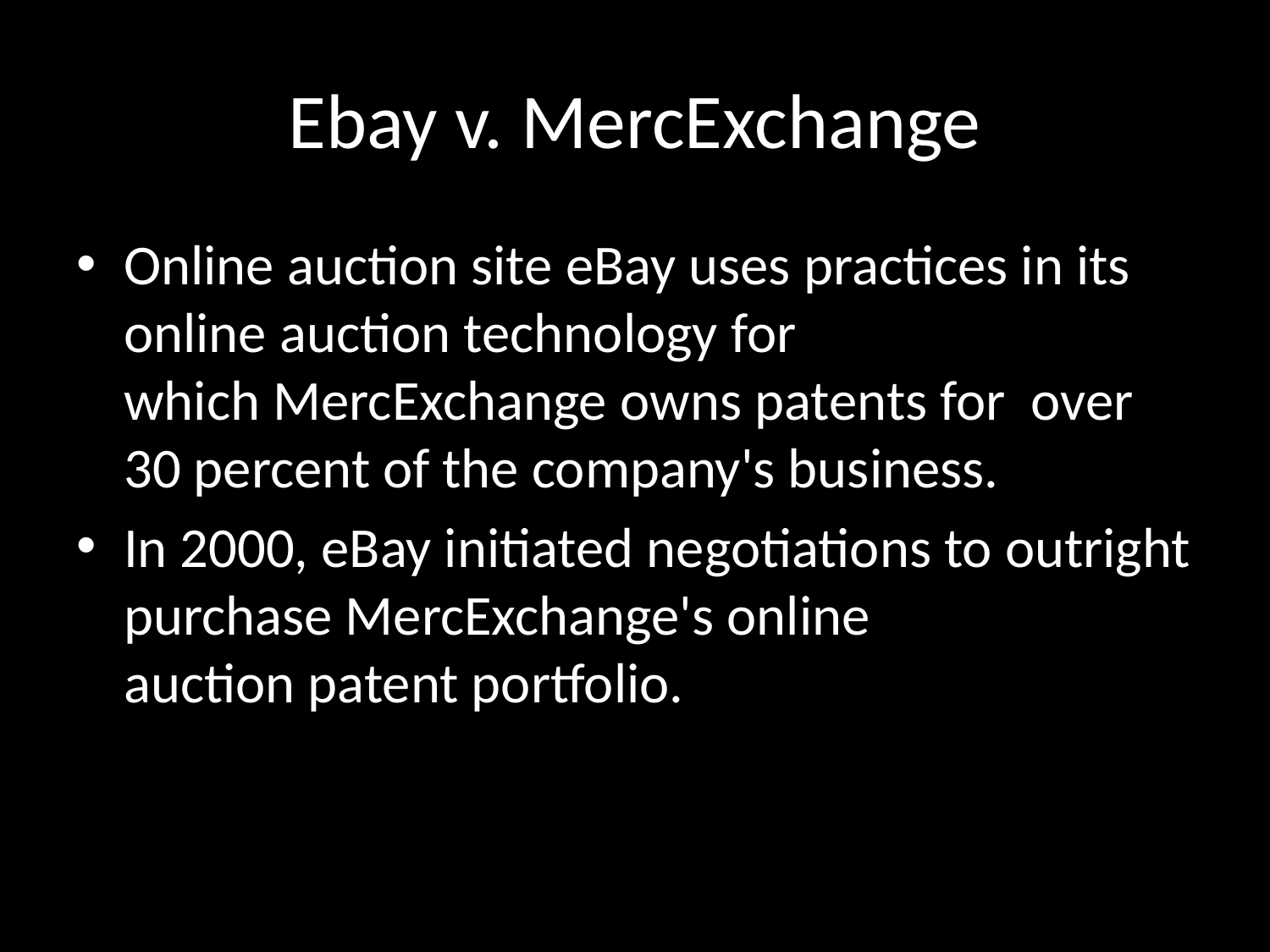

# Ebay v. MercExchange
Online auction site eBay uses practices in its online auction technology for which MercExchange owns patents for  over 30 percent of the company's business.
In 2000, eBay initiated negotiations to outright purchase MercExchange's online auction patent portfolio.